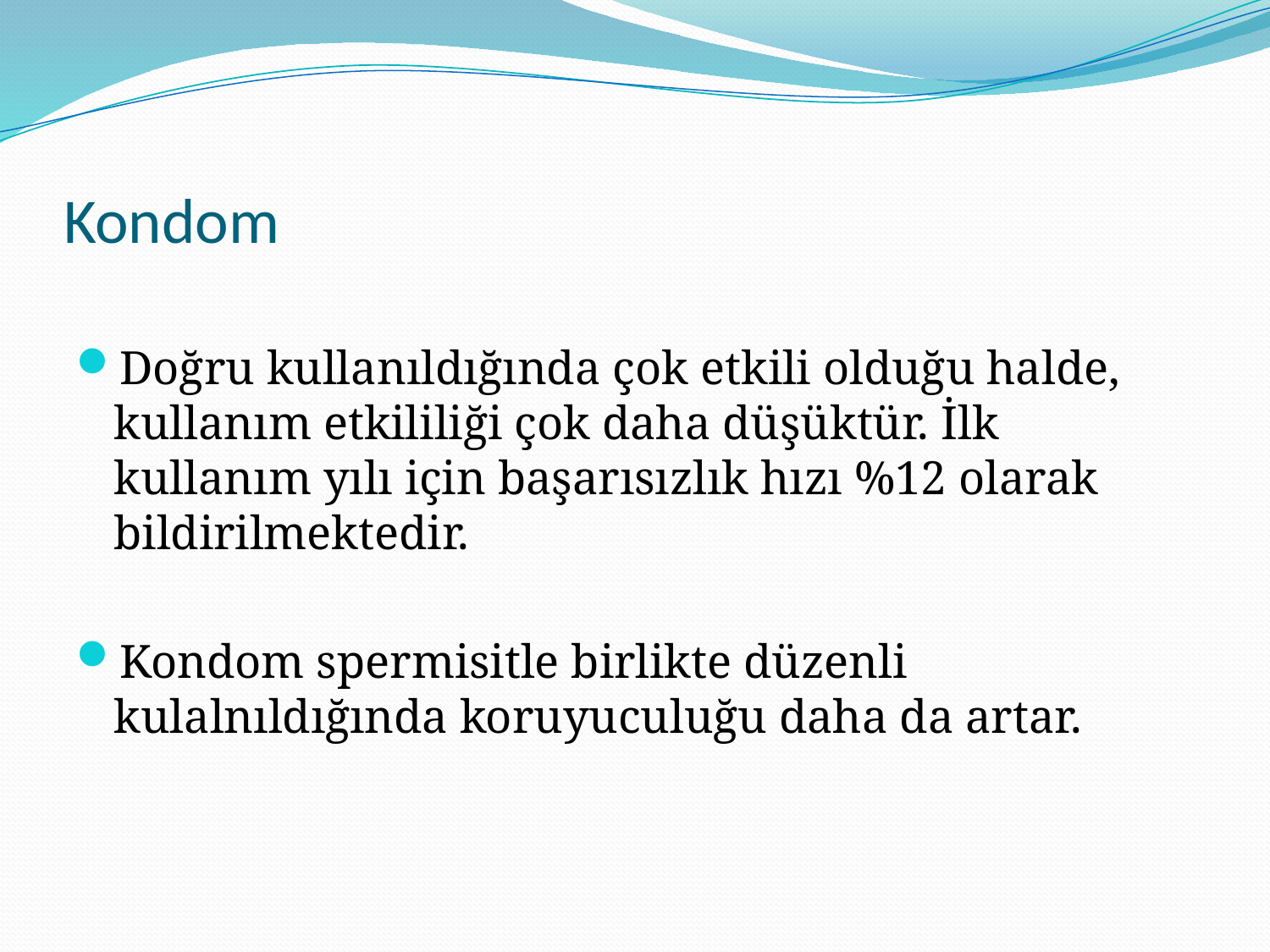

# Kondom

Doğru kullanıldığında çok etkili olduğu halde, kullanım etkililiği çok daha düşüktür. İlk kullanım yılı için başarısızlık hızı %12 olarak bildirilmektedir.

Kondom spermisitle birlikte düzenli kulalnıldığında koruyuculuğu daha da artar.